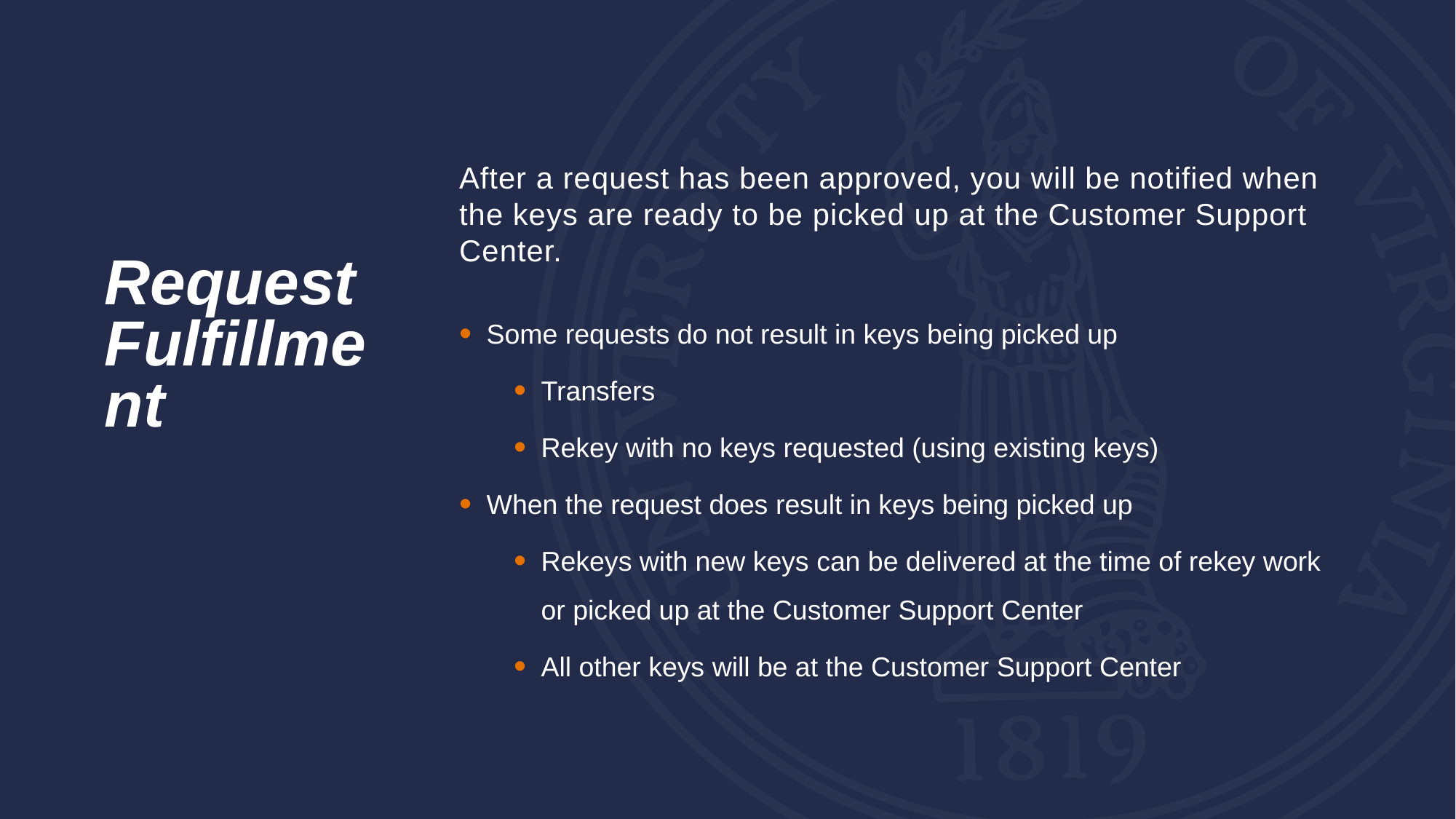

After a request has been approved, you will be notified when the keys are ready to be picked up at the Customer Support Center.
# Request Fulfillment
Some requests do not result in keys being picked up
Transfers
Rekey with no keys requested (using existing keys)
When the request does result in keys being picked up
Rekeys with new keys can be delivered at the time of rekey work or picked up at the Customer Support Center
All other keys will be at the Customer Support Center